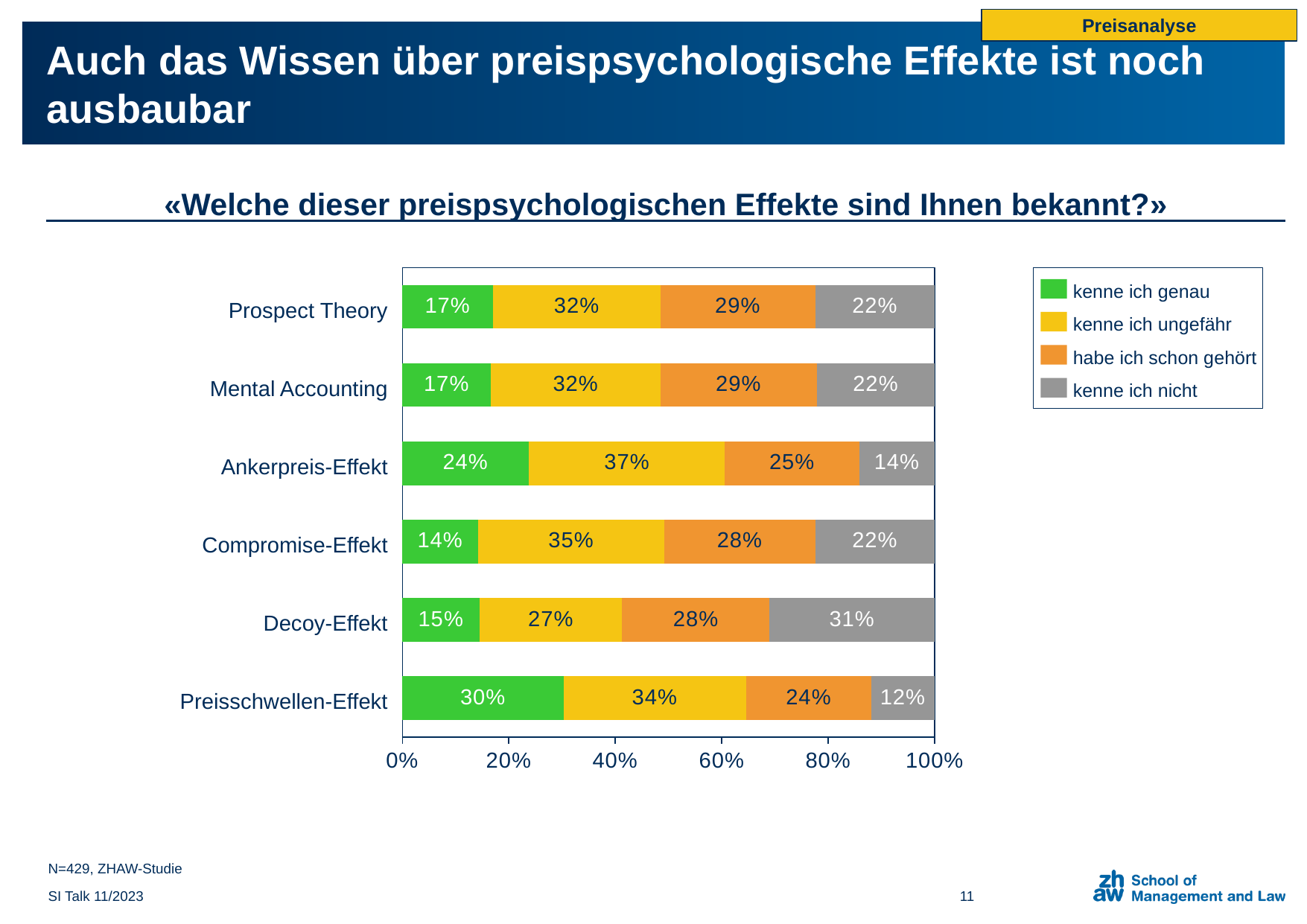

Preisanalyse
# Auch das Wissen über preispsychologische Effekte ist noch ausbaubar
«Welche dieser preispsychologischen Effekte sind Ihnen bekannt?»

### Chart

| Category |  |  |  |  |
|---|---|---|---|---|
kenne ich genau

Prospect Theory
kenne ich ungefähr

habe ich schon gehört

Mental Accounting
kenne ich nicht

Ankerpreis-Effekt
Compromise-Effekt
Decoy-Effekt
Preisschwellen-Effekt
N=429, ZHAW-Studie
SI Talk 11/2023
11